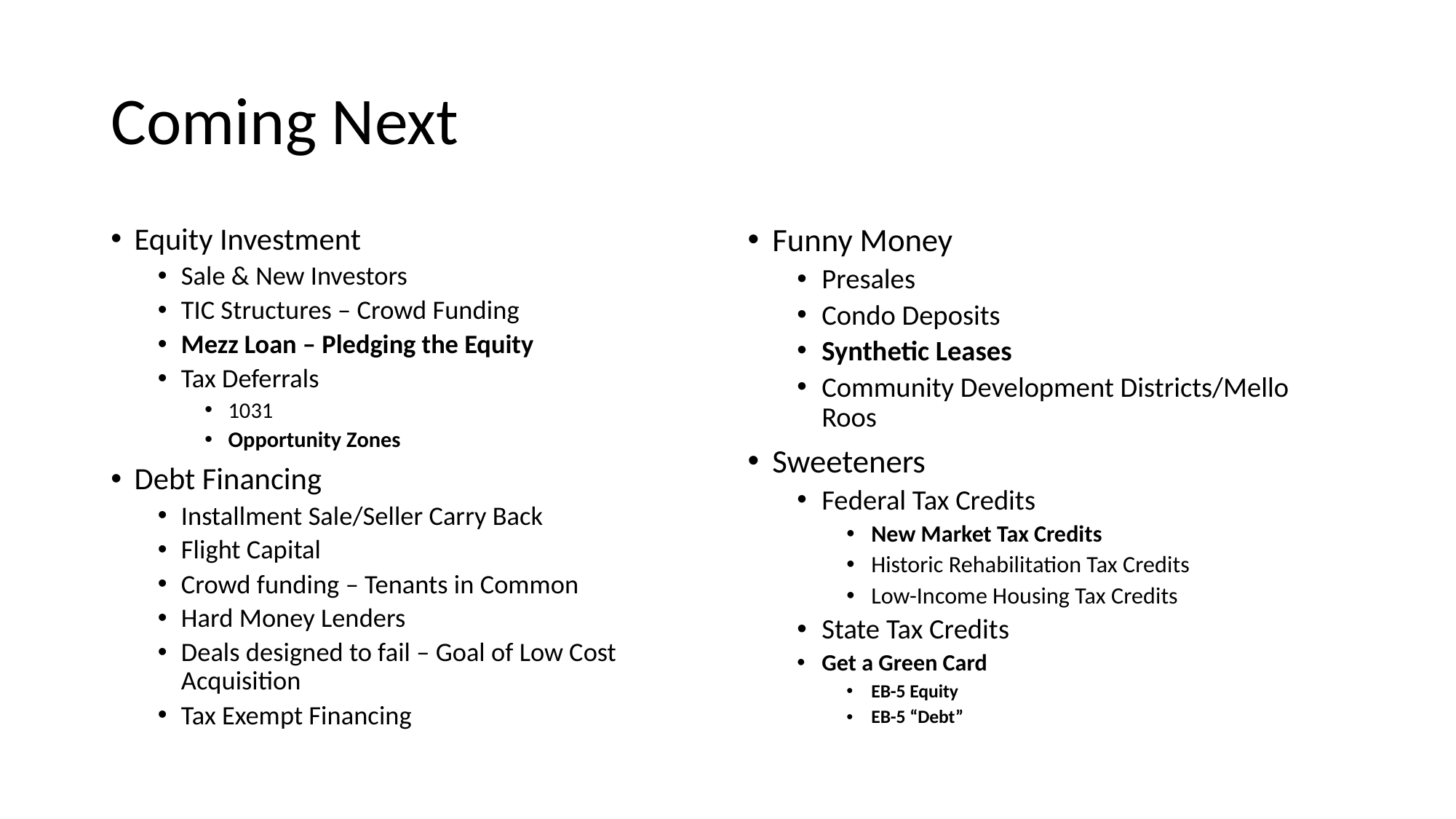

# Coming Next
Equity Investment
Sale & New Investors
TIC Structures – Crowd Funding
Mezz Loan – Pledging the Equity
Tax Deferrals
1031
Opportunity Zones
Debt Financing
Installment Sale/Seller Carry Back
Flight Capital
Crowd funding – Tenants in Common
Hard Money Lenders
Deals designed to fail – Goal of Low Cost Acquisition
Tax Exempt Financing

Funny Money
Presales
Condo Deposits
Synthetic Leases
Community Development Districts/Mello Roos
Sweeteners
Federal Tax Credits
New Market Tax Credits
Historic Rehabilitation Tax Credits
Low-Income Housing Tax Credits
State Tax Credits
Get a Green Card
EB-5 Equity
EB-5 “Debt”